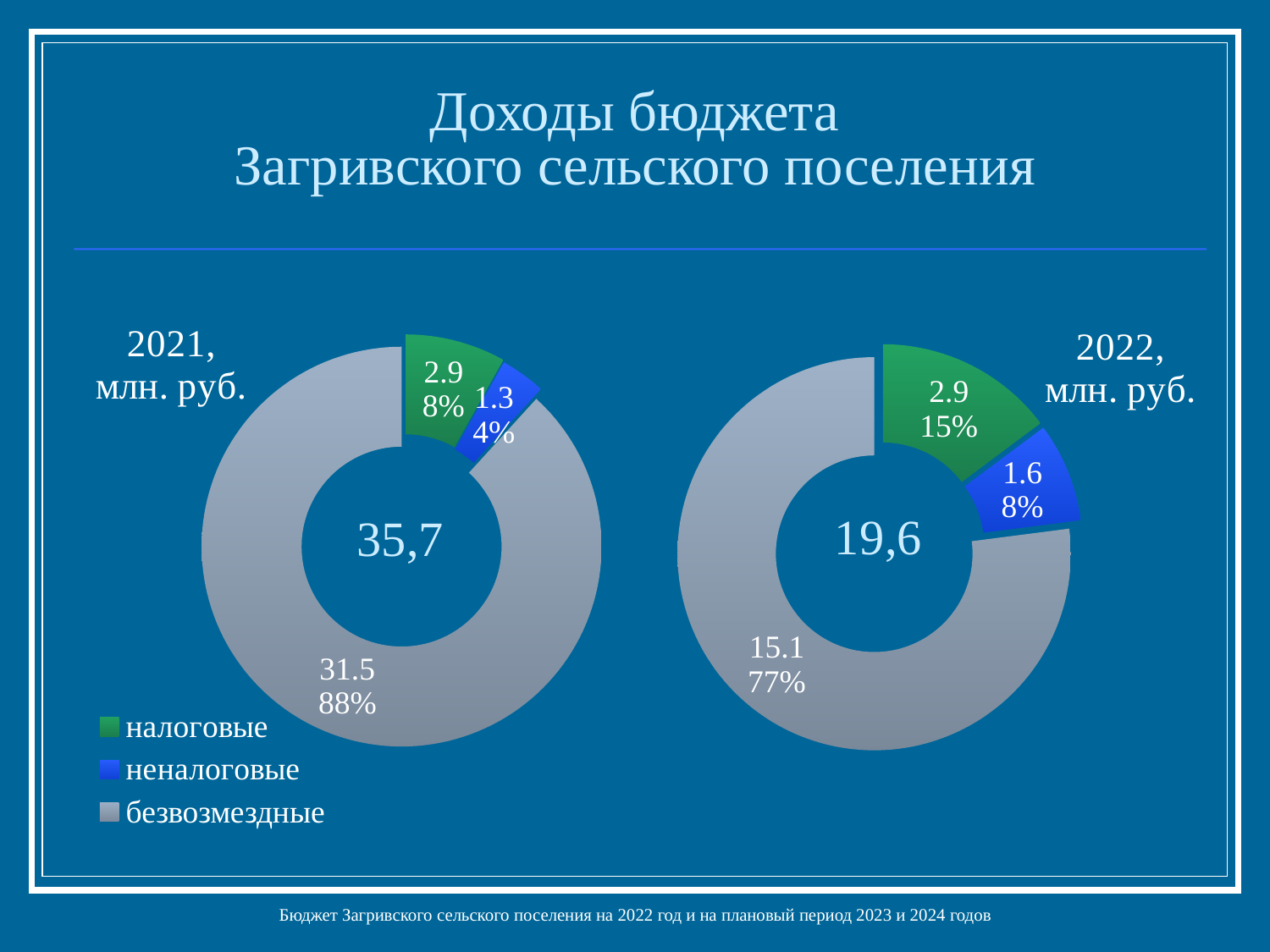

# Доходы бюджета Загривского сельского поселения

### Chart: 2021,
млн. руб.

| Category | 2021, млн.руб. |
|---|---|
| налоговые | 2.9 |
| неналоговые | 1.3 |
| безвозмездные | 31.5 |

### Chart: 2022,
млн. руб.

| Category | 2022, млн.руб. |
|---|---|
| налоговые | 2.9 |
| неналоговые | 1.6 |
| безвозмездные | 15.1 |
Бюджет Загривского сельского поселения на 2022 год и на плановый период 2023 и 2024 годов